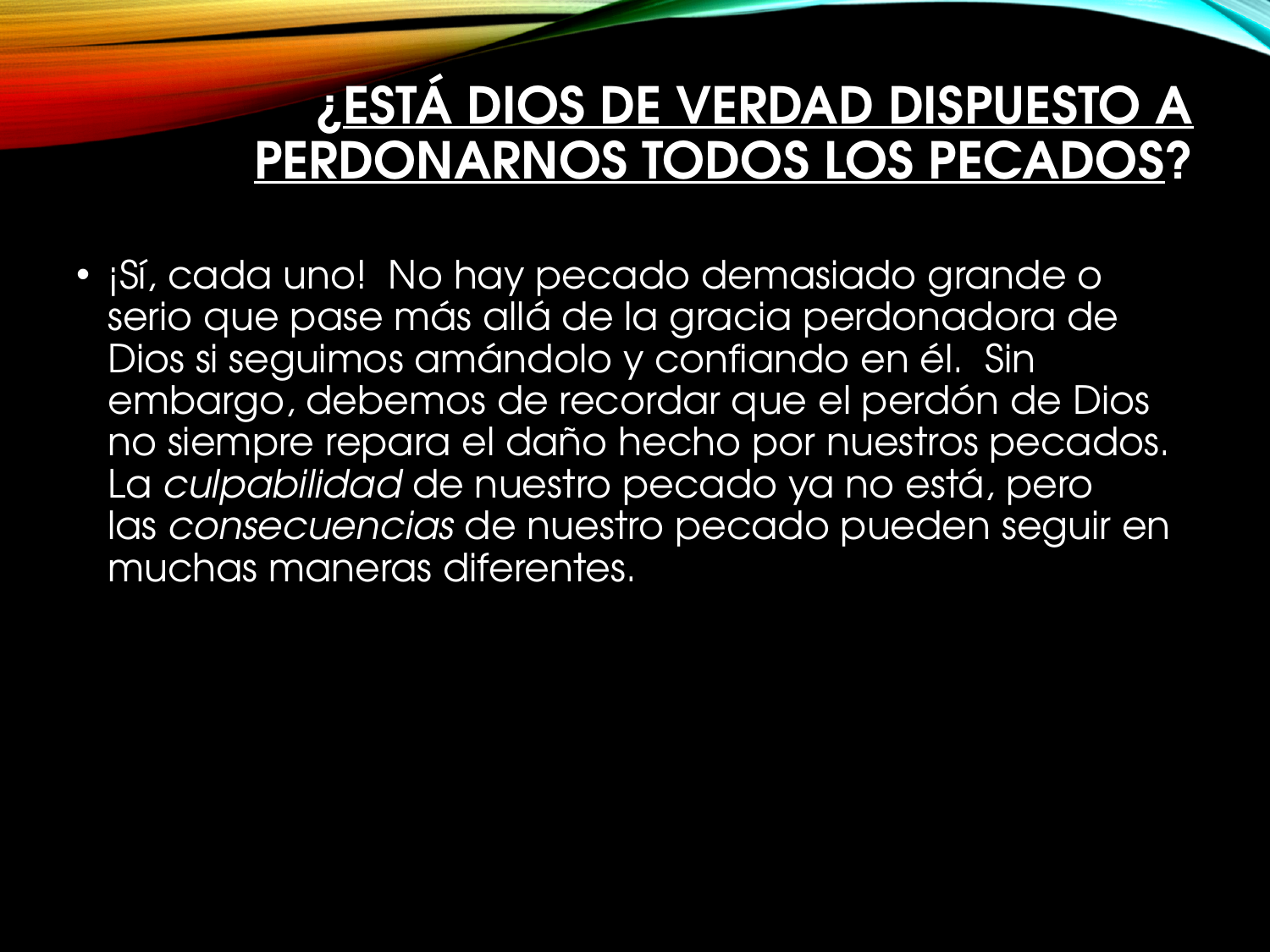

# ¿Está Dios de verdad dispuesto a perdonarnos todos los pecados?
¡Sí, cada uno!  No hay pecado demasiado grande o serio que pase más allá de la gracia perdonadora de Dios si seguimos amándolo y confiando en él.  Sin embargo, debemos de recordar que el perdón de Dios no siempre repara el daño hecho por nuestros pecados.  La culpabilidad de nuestro pecado ya no está, pero las consecuencias de nuestro pecado pueden seguir en muchas maneras diferentes.